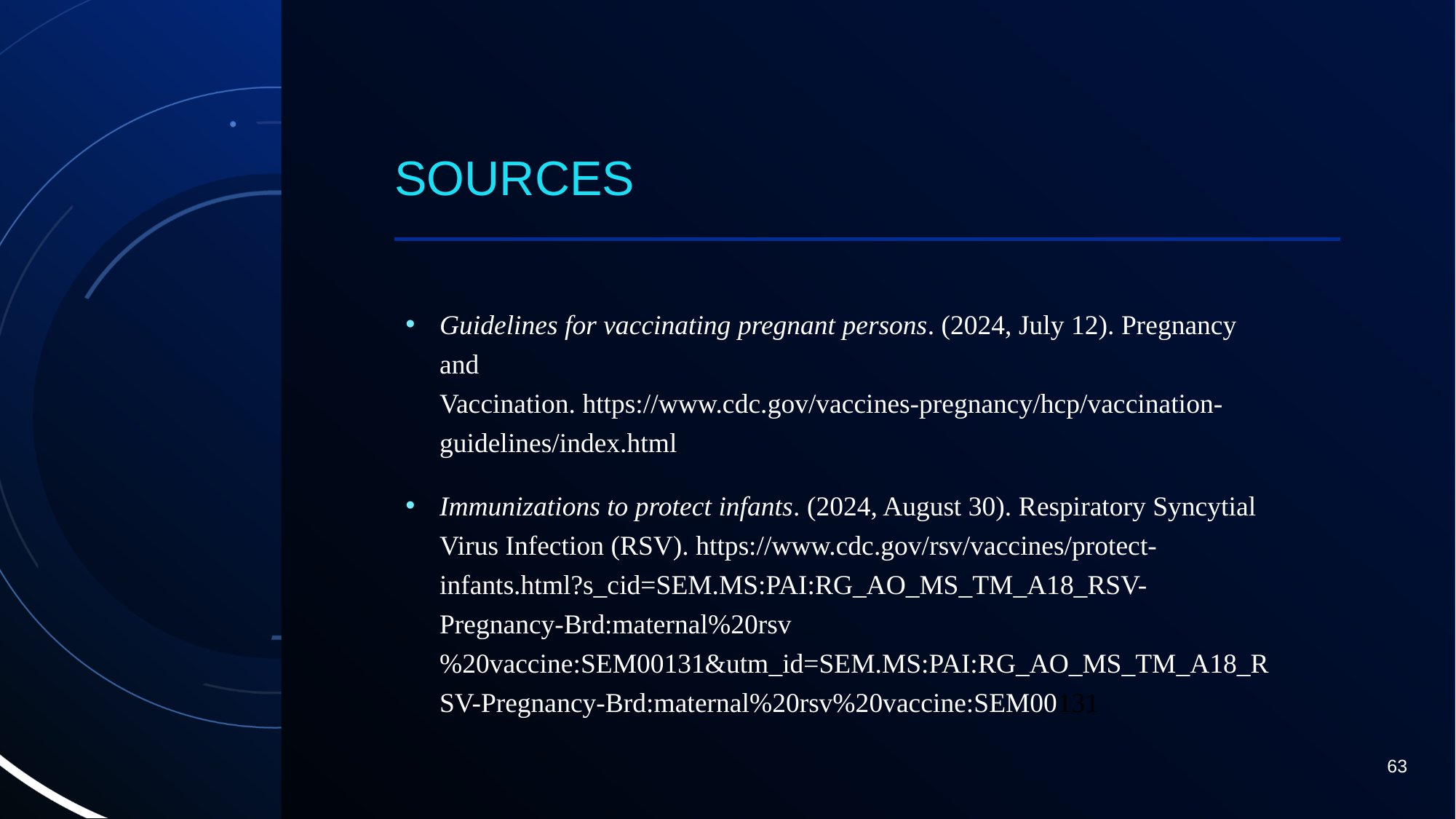

# Sources
Guidelines for vaccinating pregnant persons. (2024, July 12). Pregnancy and Vaccination. https://www.cdc.gov/vaccines-pregnancy/hcp/vaccination-guidelines/index.html
Immunizations to protect infants. (2024, August 30). Respiratory Syncytial Virus Infection (RSV). https://www.cdc.gov/rsv/vaccines/protect-infants.html?s_cid=SEM.MS:PAI:RG_AO_MS_TM_A18_RSV-Pregnancy-Brd:maternal%20rsv%20vaccine:SEM00131&utm_id=SEM.MS:PAI:RG_AO_MS_TM_A18_RSV-Pregnancy-Brd:maternal%20rsv%20vaccine:SEM00131

63